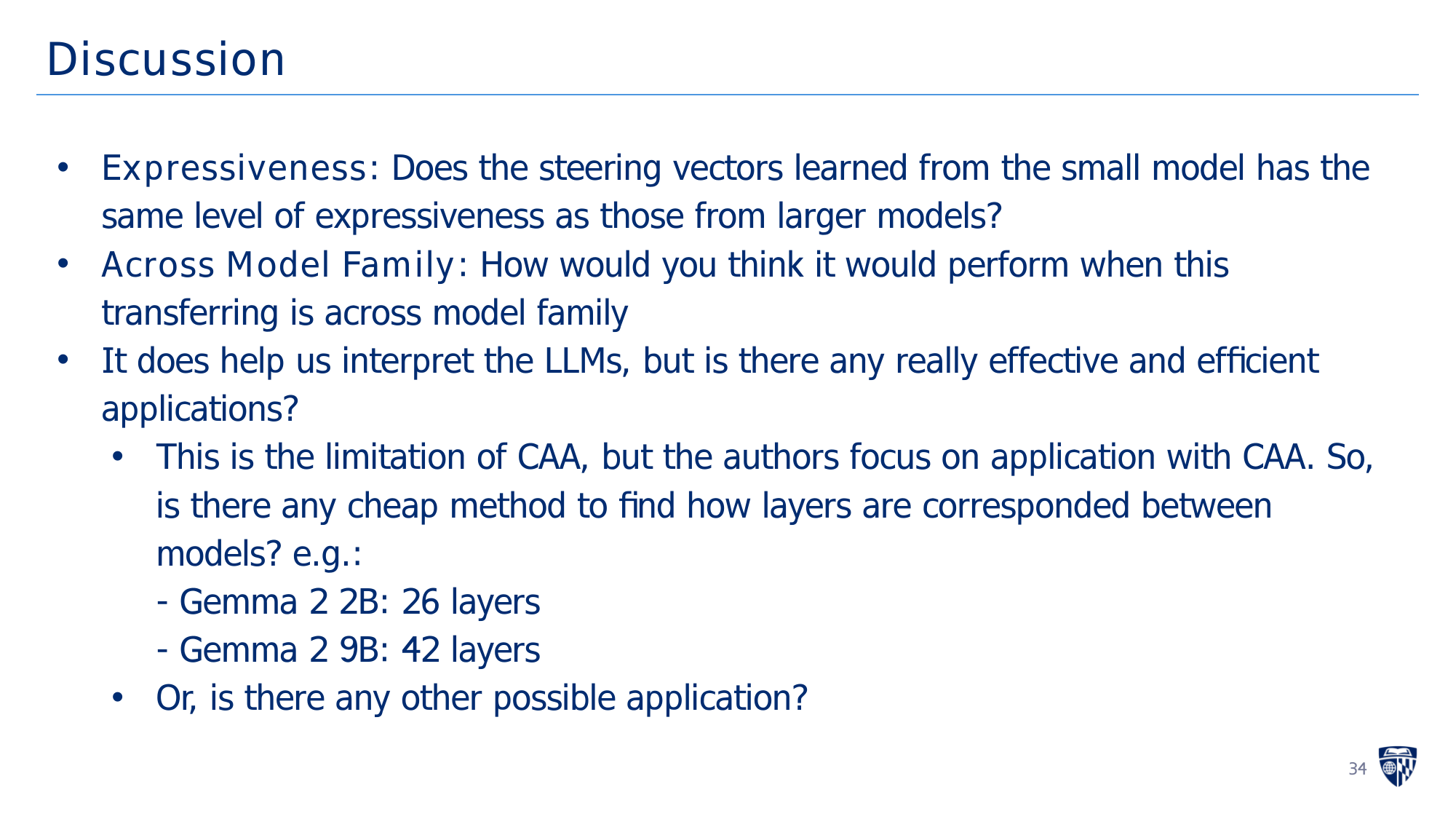

# Discussion
Expressiveness: Does the steering vectors learned from the small model has the same level of expressiveness as those from larger models?
Across Model Family: How would you think it would perform when this transferring is across model family
It does help us interpret the LLMs, but is there any really effective and efficient applications?
This is the limitation of CAA, but the authors focus on application with CAA. So, is there any cheap method to find how layers are corresponded between models? e.g.:
- Gemma 2 2B: 26 layers
- Gemma 2 9B: 42 layers
Or, is there any other possible application?
34